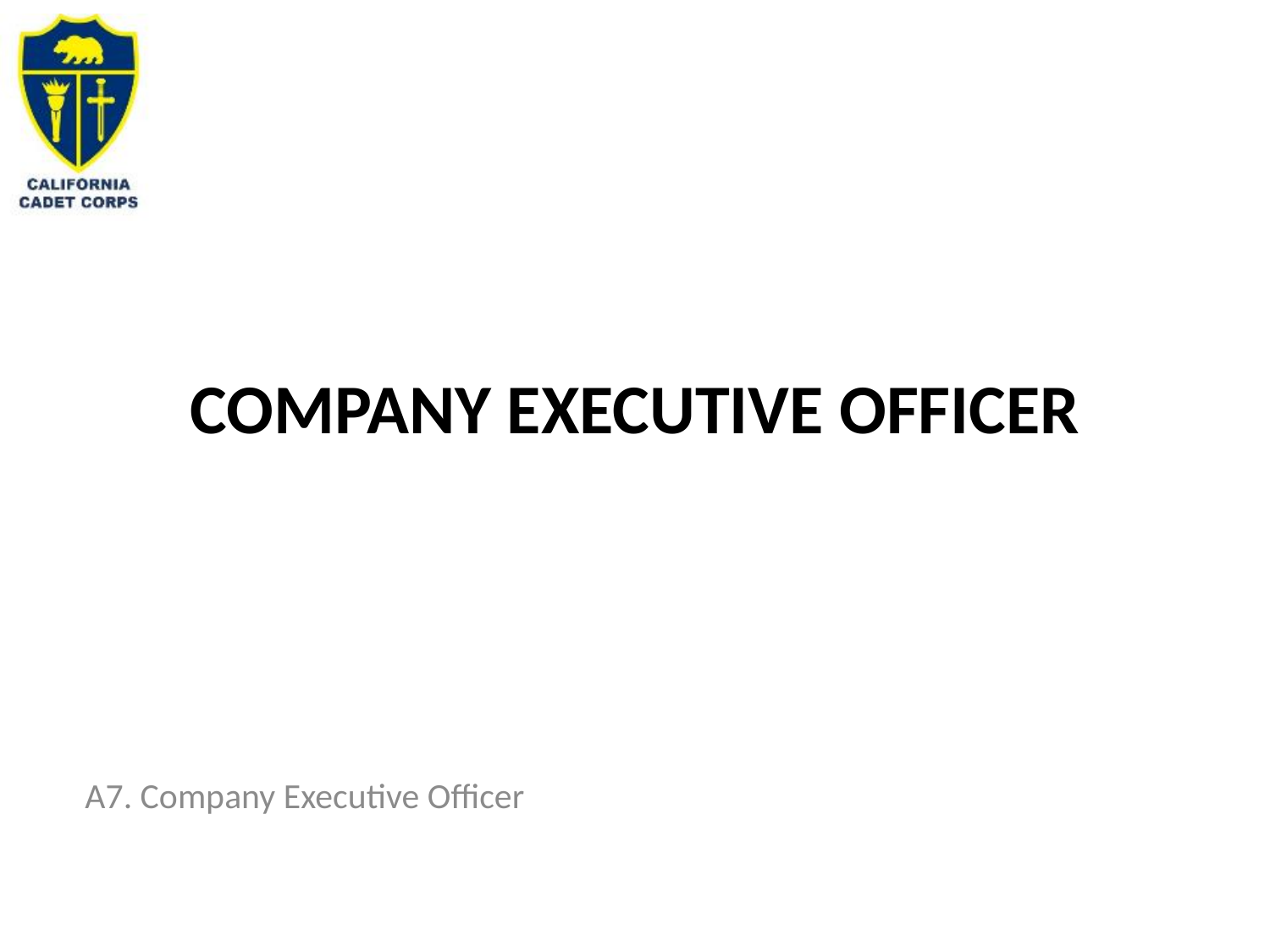

# COMPANY EXECUTIVE OFFICER
A7. Company Executive Officer